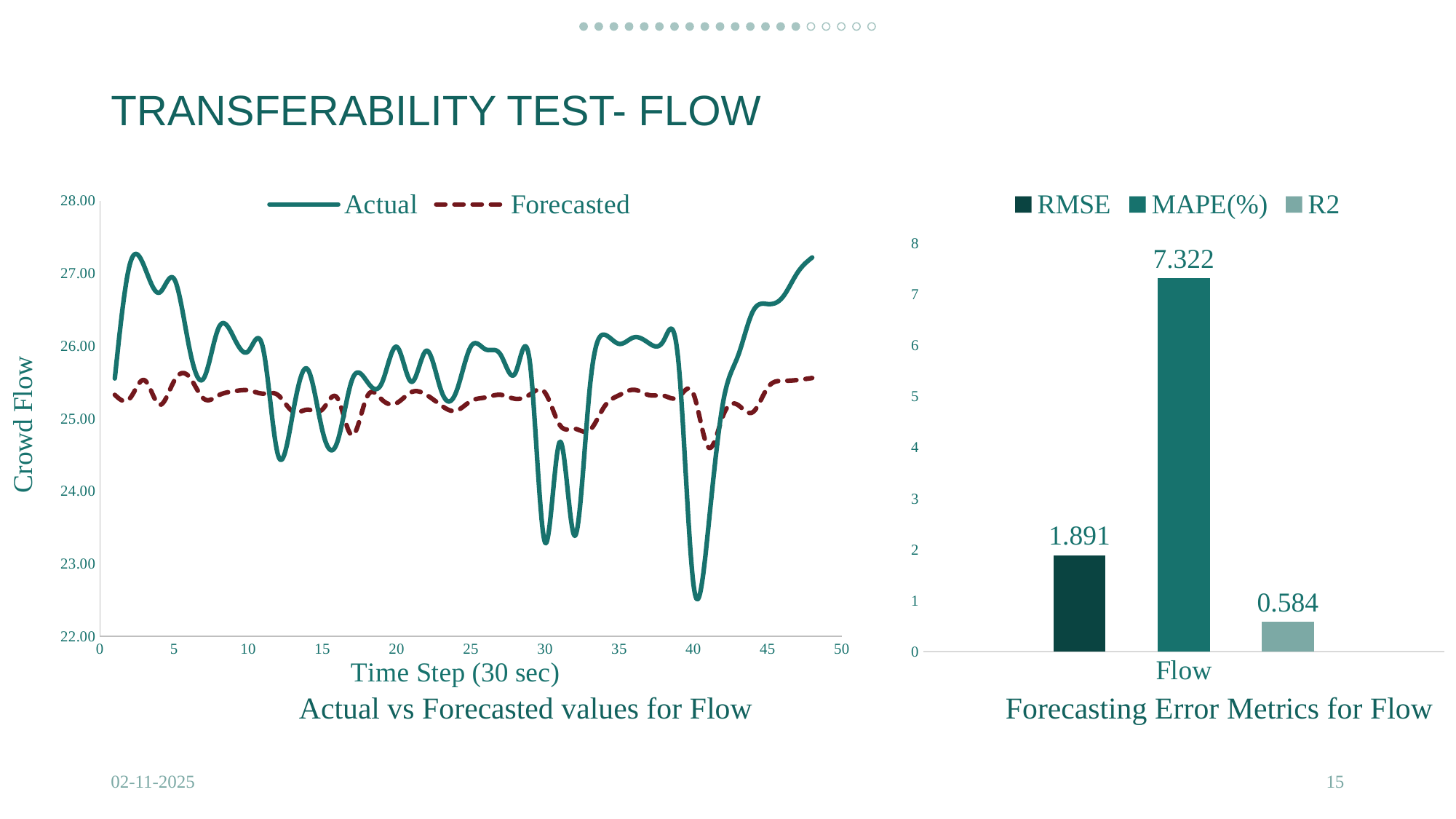

# TRANSFERABILITY TEST- FLOW

### Chart

| Category |  |  |
|---|---|---|

### Chart

| Category | RMSE | MAPE(%) | R2 |
|---|---|---|---|
| Flow | 1.891 | 7.322 | 0.584 |
Actual vs Forecasted values for Flow
Forecasting Error Metrics for Flow
02-11-2025
15